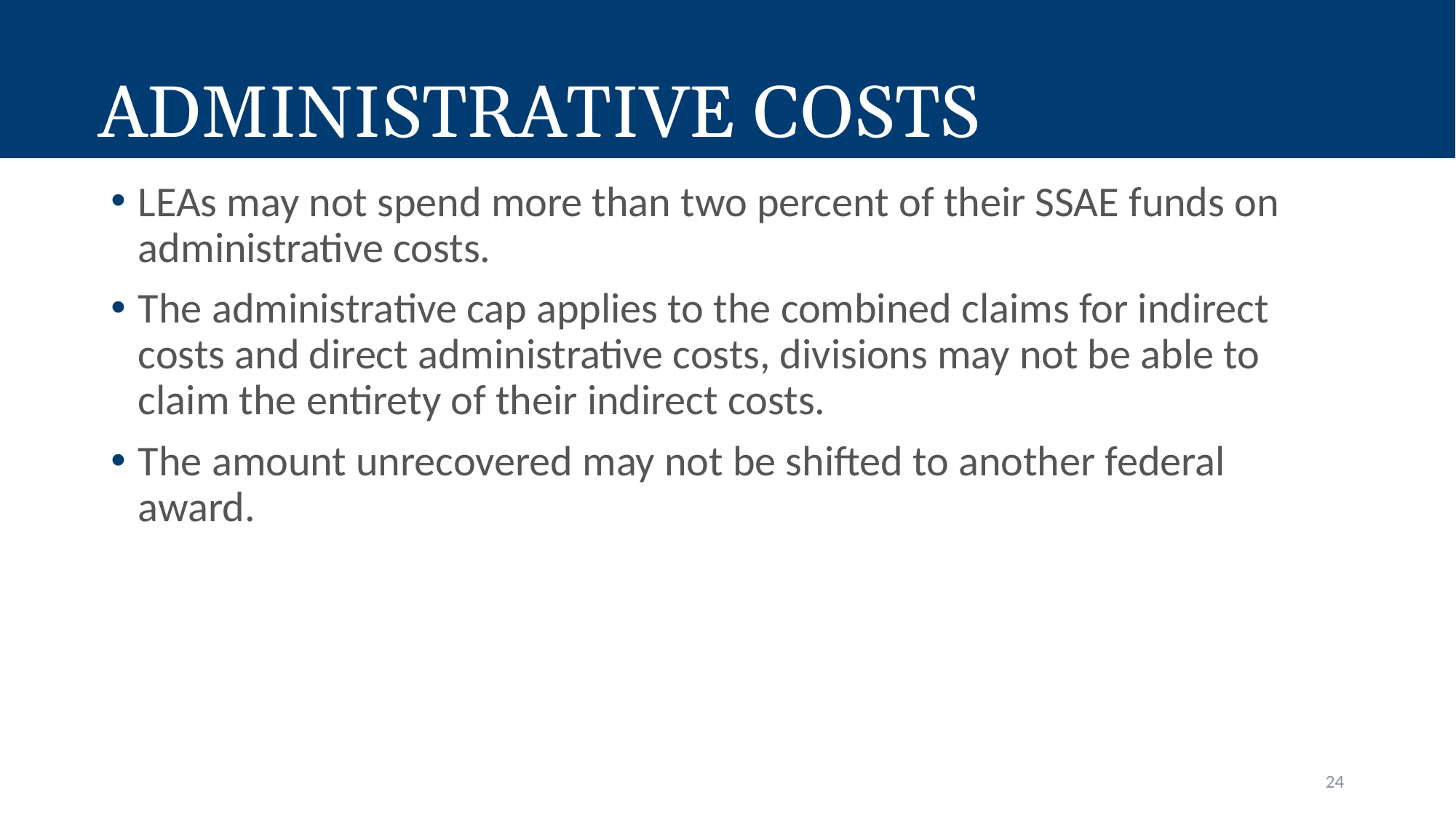

# Administrative Costs
LEAs may not spend more than two percent of their SSAE funds on administrative costs.
The administrative cap applies to the combined claims for indirect costs and direct administrative costs, divisions may not be able to claim the entirety of their indirect costs.
The amount unrecovered may not be shifted to another federal award.

24